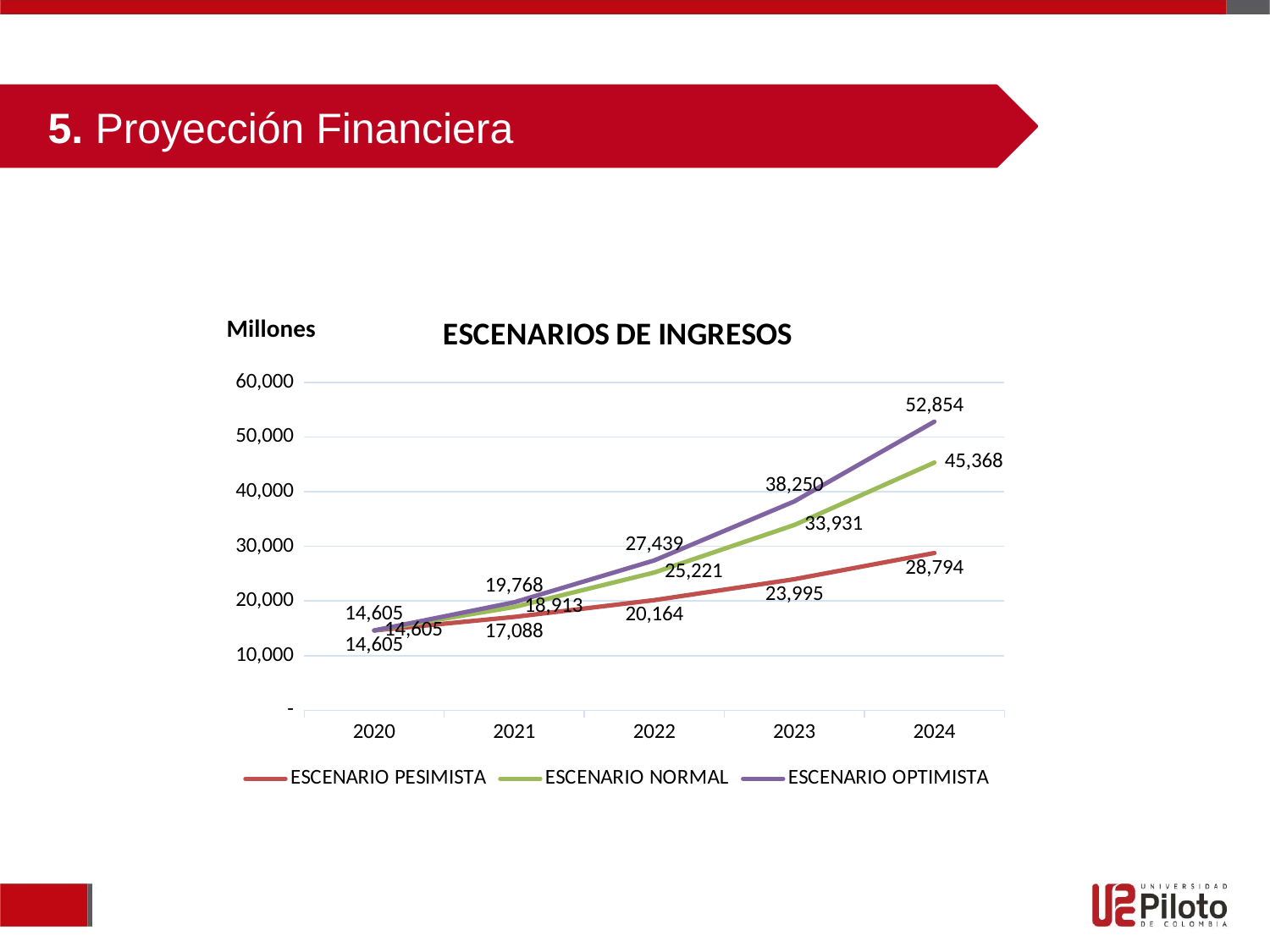

5. Proyección Financiera

### Chart: ESCENARIOS DE INGRESOS

| Category | ESCENARIO PESIMISTA | ESCENARIO NORMAL | ESCENARIO OPTIMISTA |
|---|---|---|---|
| 2020 | 14604.917599999999 | 14604.917599999999 | 14604.917599999999 |
| 2021 | 17087.753592 | 18913.41634344 | 19767.80402304 |
| 2022 | 20163.549238559997 | 25220.927608343998 | 27438.9180245856 |
| 2023 | 23994.6235938864 | 33930.960926733096 | 38249.993173632596 |
| 2024 | 28793.5483126637 | 45367.8136559451 | 52854.136217237705 |
Millones